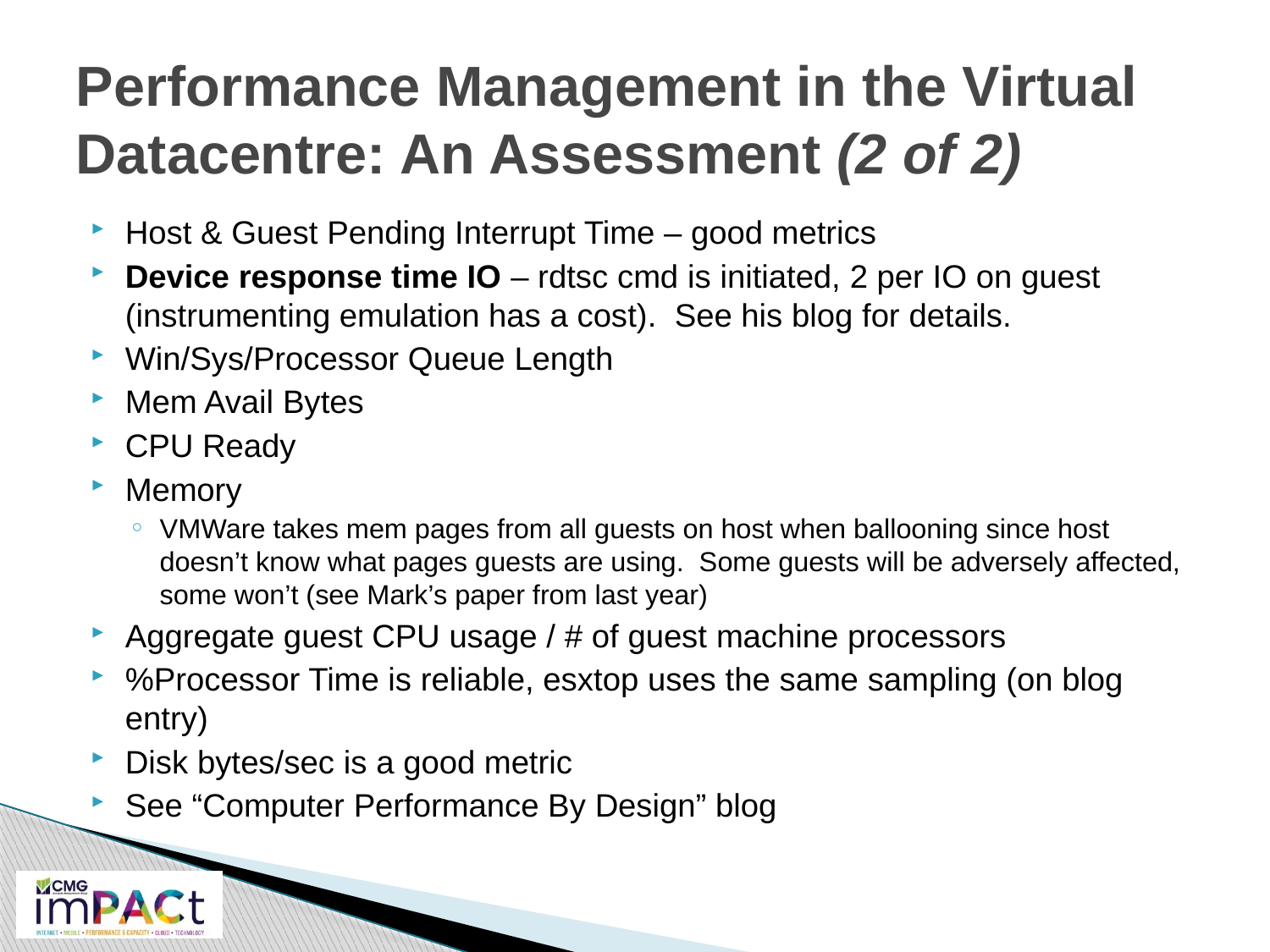

# Performance Management in the Virtual Datacentre: An Assessment (2 of 2)
Host & Guest Pending Interrupt Time – good metrics
Device response time IO – rdtsc cmd is initiated, 2 per IO on guest (instrumenting emulation has a cost).  See his blog for details.
Win/Sys/Processor Queue Length
Mem Avail Bytes
CPU Ready
Memory
VMWare takes mem pages from all guests on host when ballooning since host doesn’t know what pages guests are using.  Some guests will be adversely affected, some won’t (see Mark’s paper from last year)
Aggregate guest CPU usage / # of guest machine processors
%Processor Time is reliable, esxtop uses the same sampling (on blog entry)
Disk bytes/sec is a good metric
See “Computer Performance By Design” blog